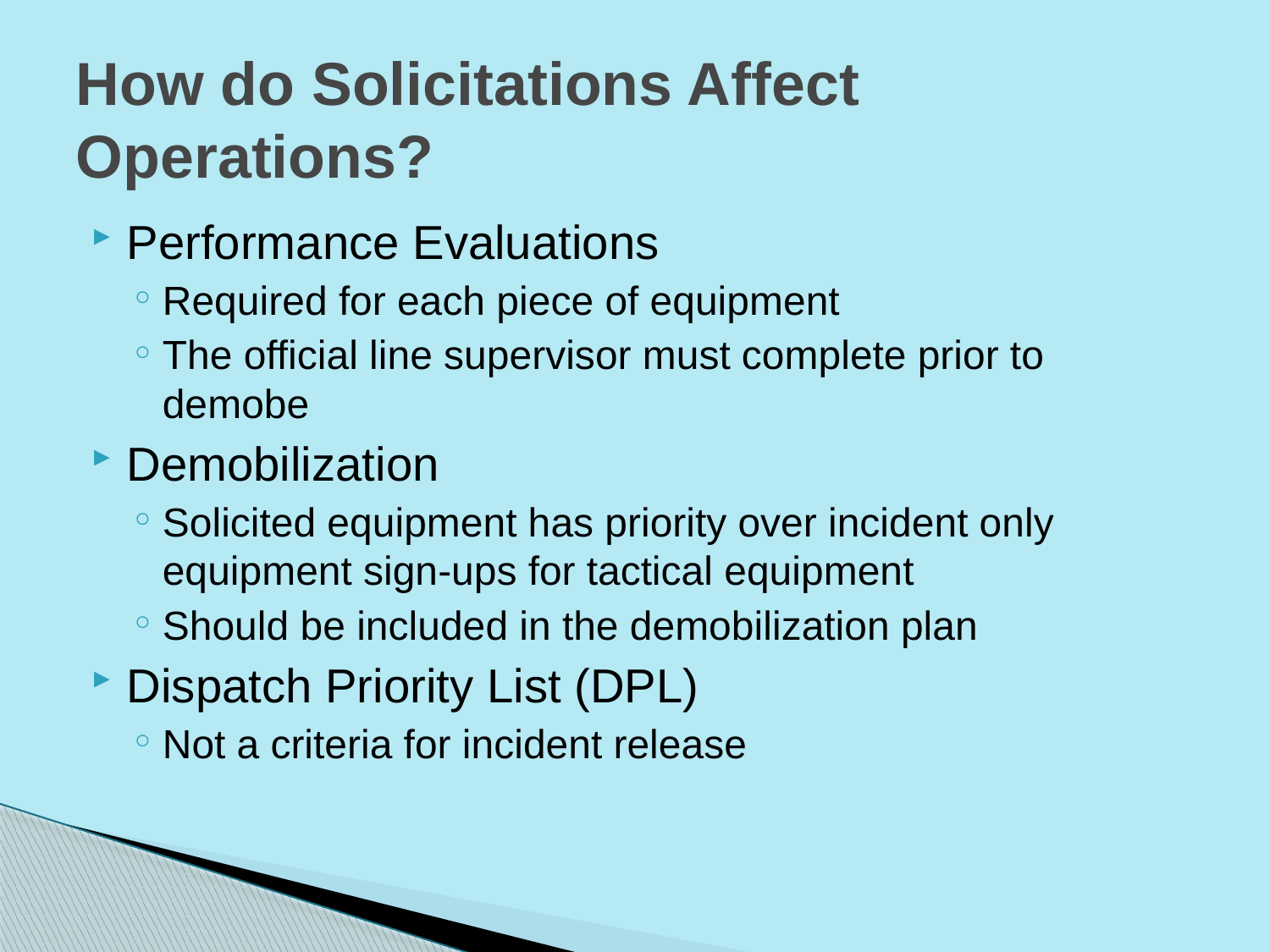

# How do Solicitations Affect Operations?
Performance Evaluations
Required for each piece of equipment
The official line supervisor must complete prior to demobe
Demobilization
Solicited equipment has priority over incident only equipment sign-ups for tactical equipment
Should be included in the demobilization plan
Dispatch Priority List (DPL)
Not a criteria for incident release